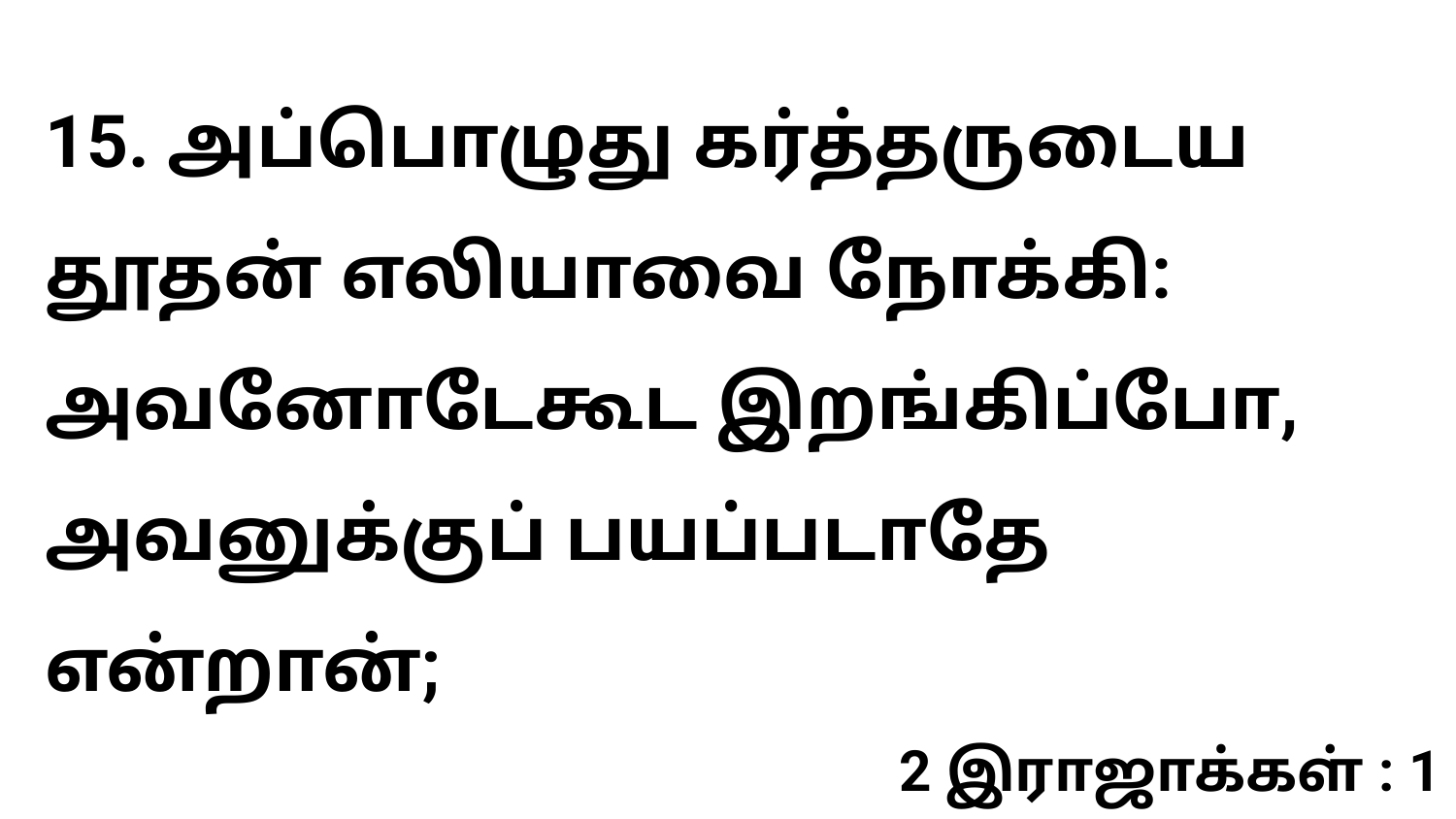

15. அப்பொழுது கர்த்தருடைய தூதன் எலியாவை நோக்கி: அவனோடேகூட இறங்கிப்போ, அவனுக்குப் பயப்படாதே என்றான்;
2 இராஜாக்கள் : 1